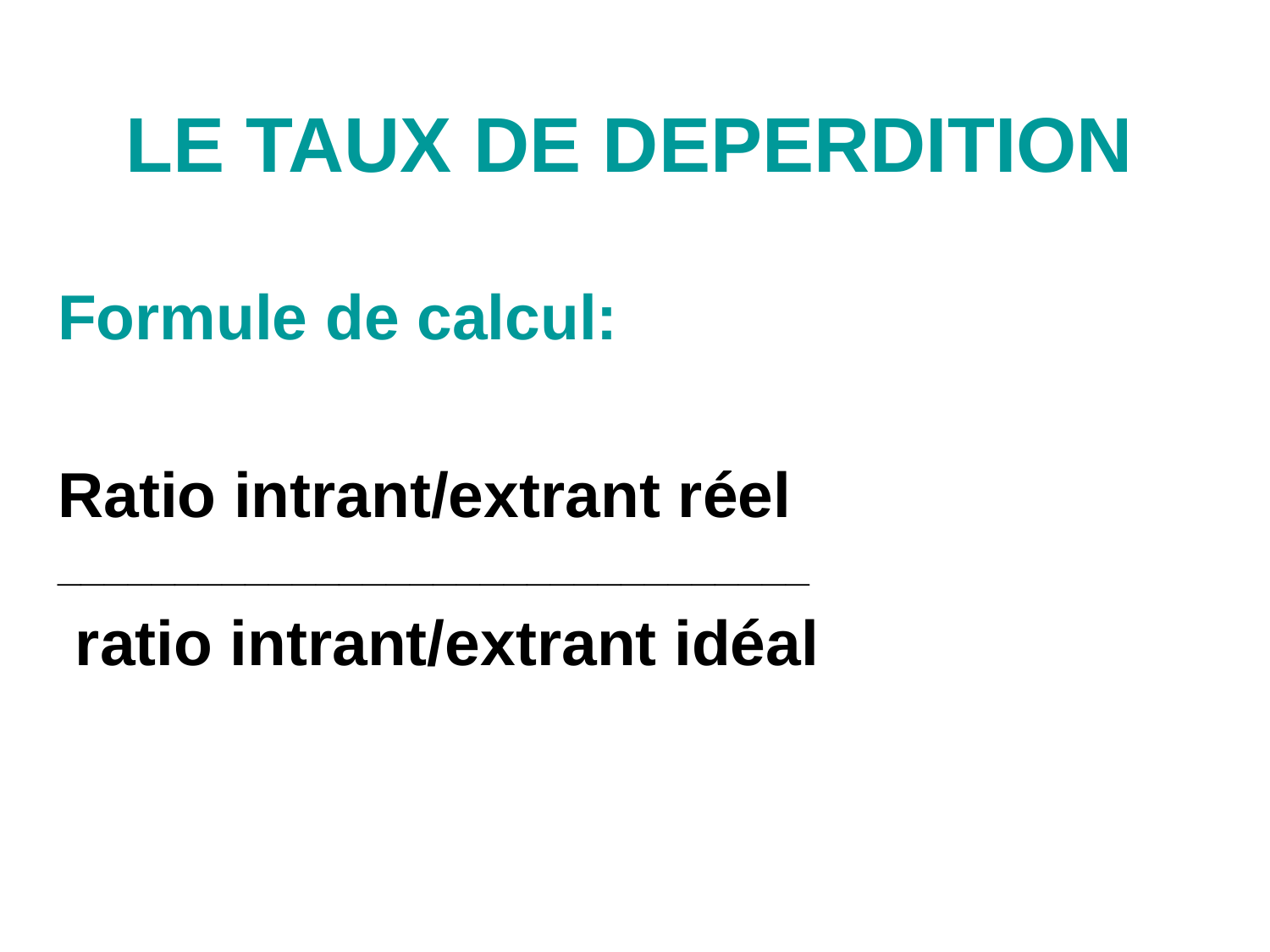

LE TAUX DE DEPERDITION

Formule de calcul:

Ratio intrant/extrant réel
________________________________
 ratio intrant/extrant idéal